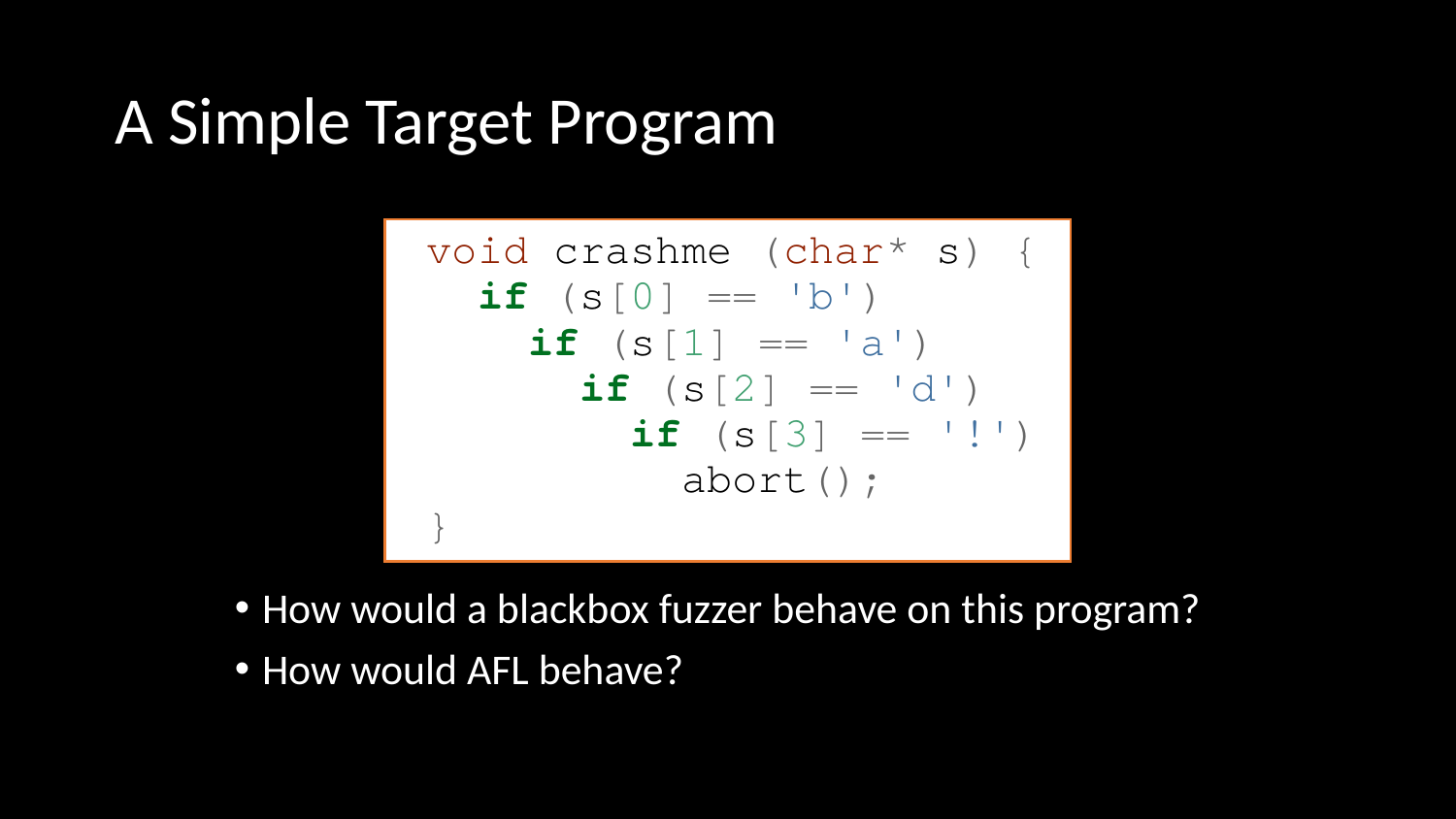

# A Simple Target Program
void crashme (char* s) {
  if (s[0] == 'b')
    if (s[1] == 'a')
      if (s[2] == 'd')
        if (s[3] == '!')
          abort();
}
How would a blackbox fuzzer behave on this program?
How would AFL behave?